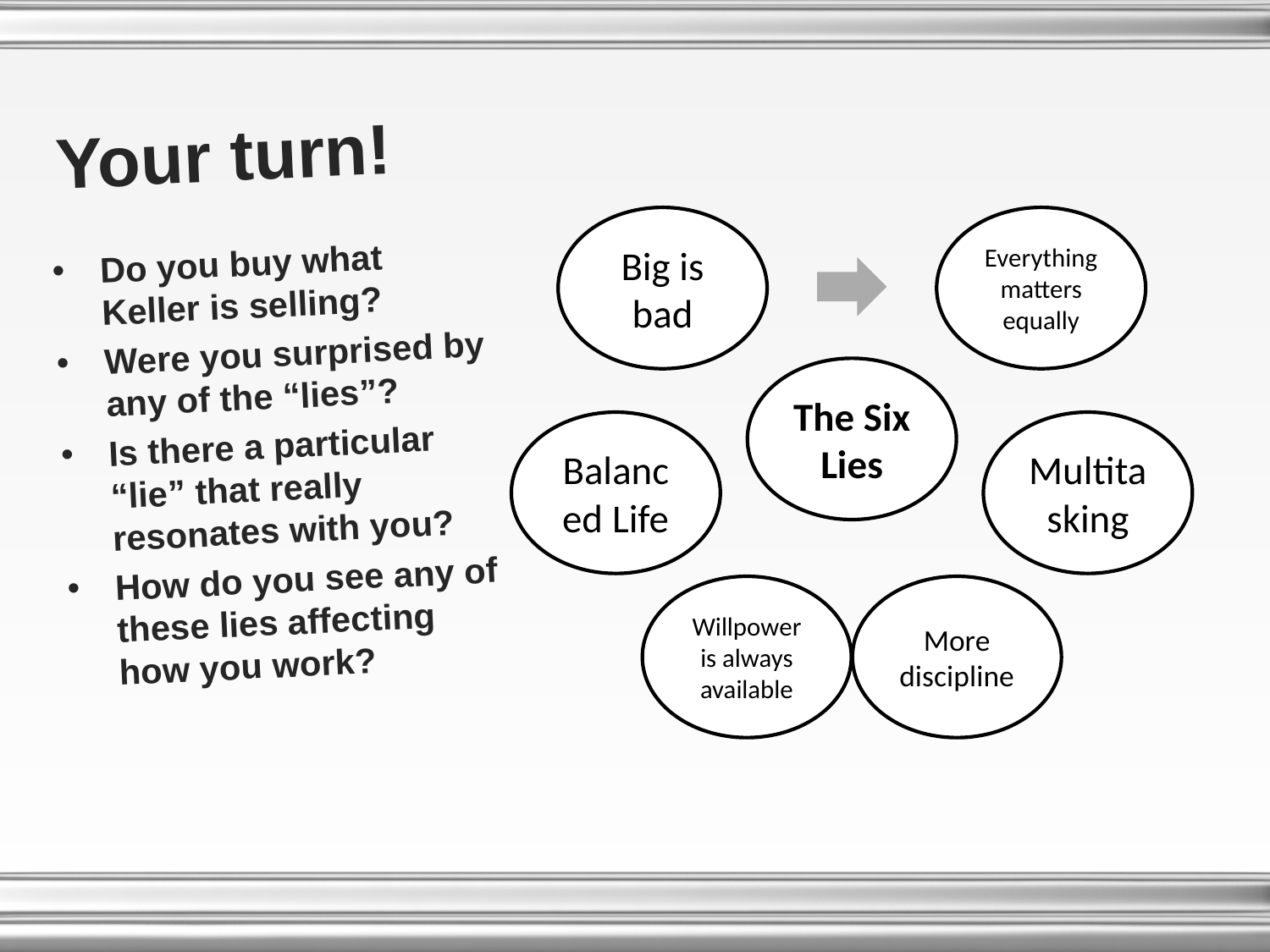

# Your turn!
The Six Lies
Balanced Life
Everything matters equally
Multitasking
More discipline
Willpower is always available
Big is bad
Do you buy what Keller is selling?
Were you surprised by any of the “lies”?
Is there a particular “lie” that really resonates with you?
How do you see any of these lies affecting how you work?